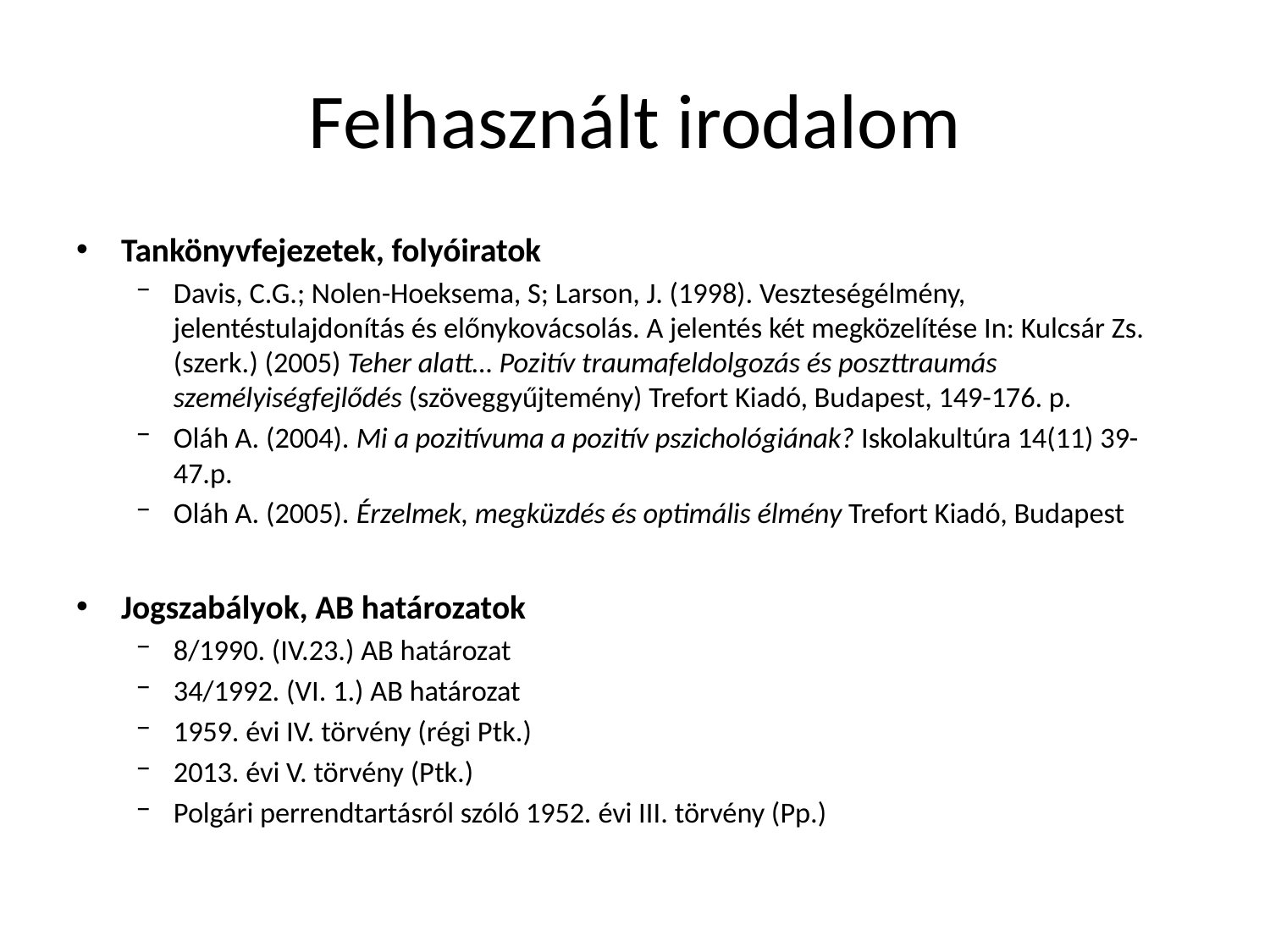

# Felhasznált irodalom
Tankönyvfejezetek, folyóiratok
Davis, C.G.; Nolen-Hoeksema, S; Larson, J. (1998). Veszteségélmény, jelentéstulajdonítás és előnykovácsolás. A jelentés két megközelítése In: Kulcsár Zs. (szerk.) (2005) Teher alatt… Pozitív traumafeldolgozás és poszttraumás személyiségfejlődés (szöveggyűjtemény) Trefort Kiadó, Budapest, 149-176. p.
Oláh A. (2004). Mi a pozitívuma a pozitív pszichológiának? Iskolakultúra 14(11) 39-47.p.
Oláh A. (2005). Érzelmek, megküzdés és optimális élmény Trefort Kiadó, Budapest

Jogszabályok, AB határozatok
8/1990. (IV.23.) AB határozat
34/1992. (VI. 1.) AB határozat
1959. évi IV. törvény (régi Ptk.)
2013. évi V. törvény (Ptk.)
Polgári perrendtartásról szóló 1952. évi III. törvény (Pp.)